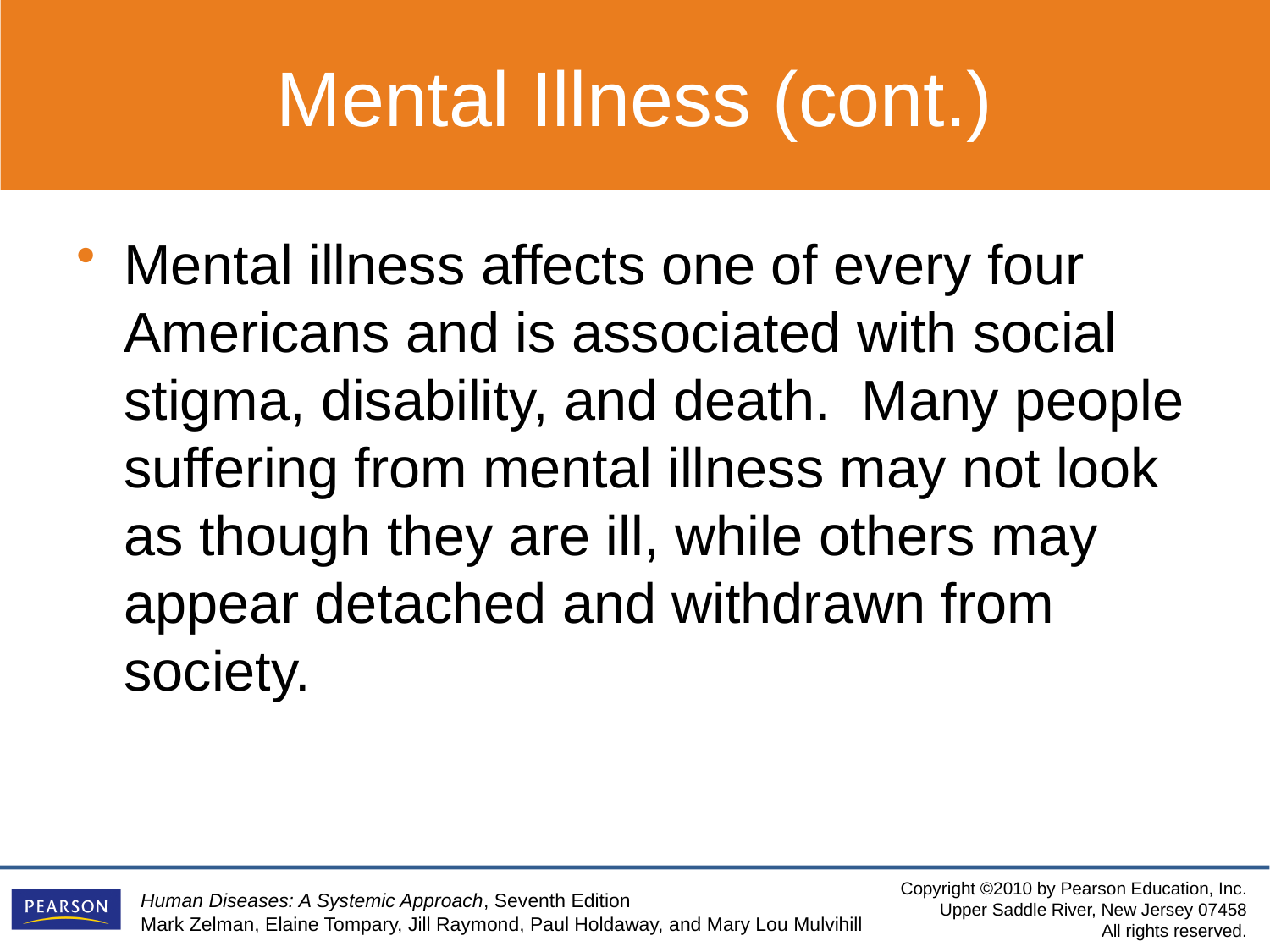

Mental Illness (cont.)
Mental illness affects one of every four Americans and is associated with social stigma, disability, and death.  Many people suffering from mental illness may not look as though they are ill, while others may appear detached and withdrawn from society.